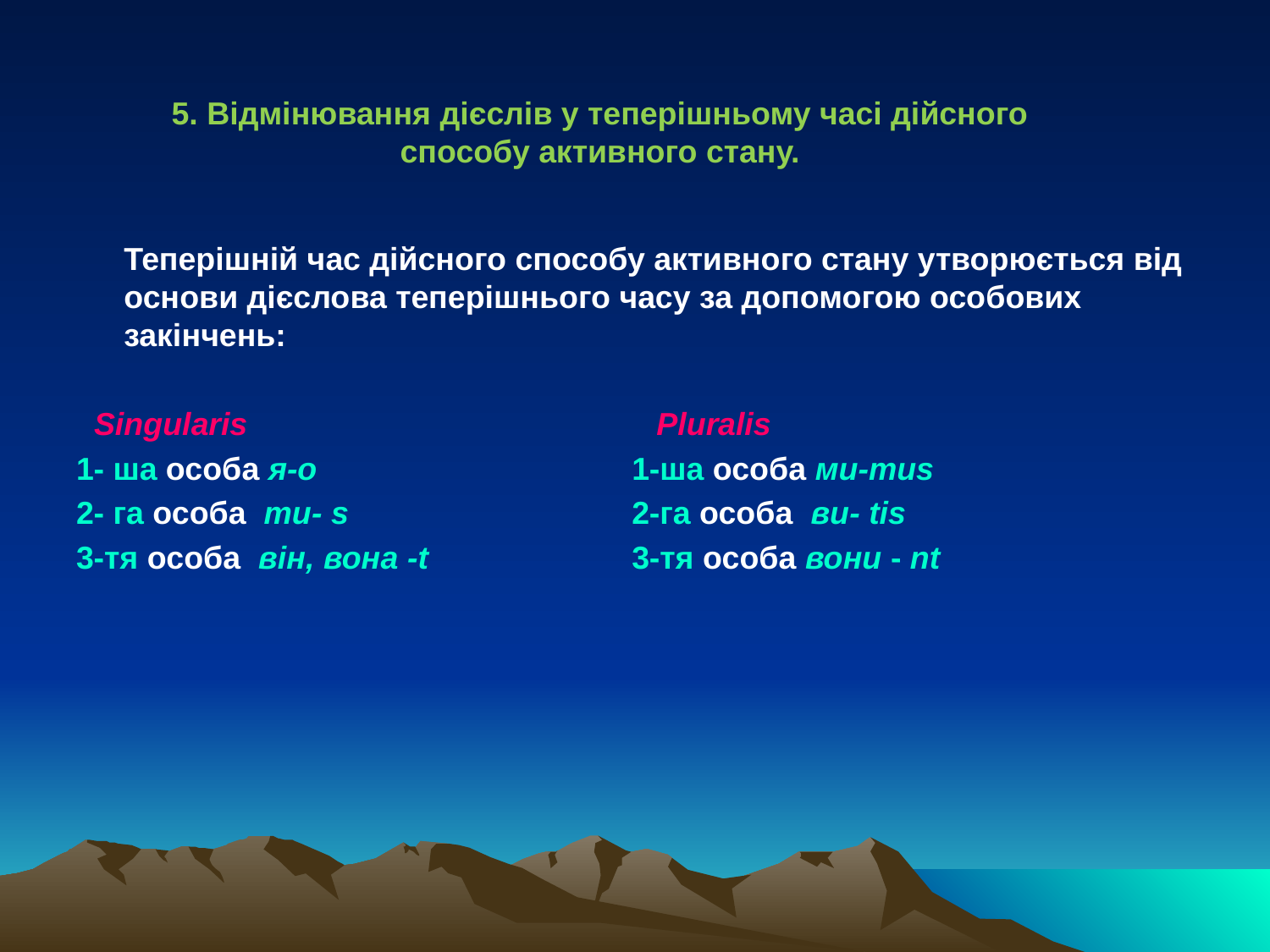

5. Відмінювання дієслів у теперішньому часі дійсного способу активного стану.
	Теперішній час дійсного способу активного стану утворюється від основи дієслова теперішнього часу за допомогою особових закінчень:

  Singularis                                              Pluralis
1- ша особа я-о                          	1-ша особа ми-mus
2- га особа  ти- s                      	2-га особа  ви- tis
3-тя особа  він, вона -t               	3-тя особа вони - nt